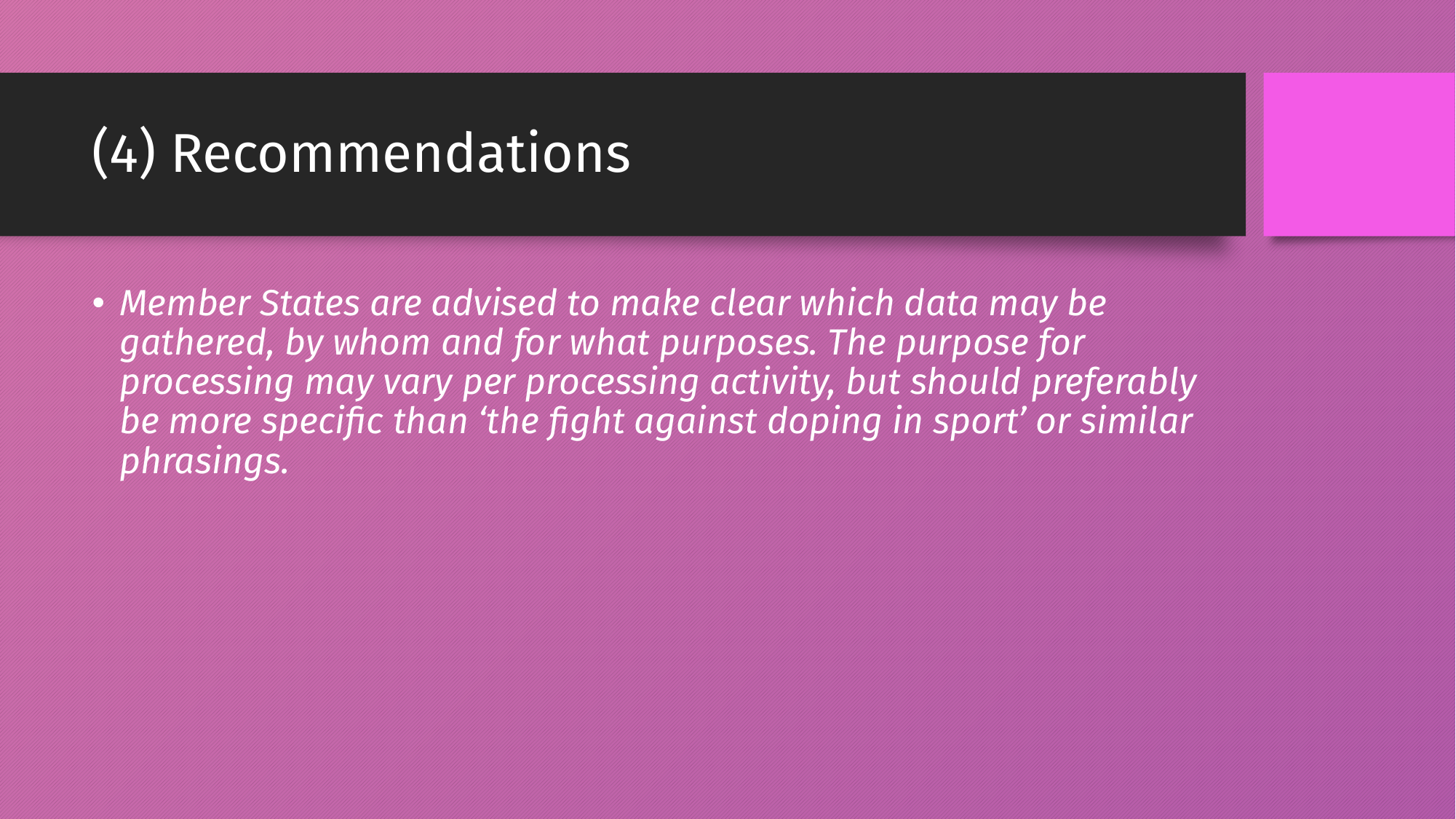

# (4) Recommendations
Member States are advised to make clear which data may be gathered, by whom and for what purposes. The purpose for processing may vary per processing activity, but should preferably be more specific than ‘the fight against doping in sport’ or similar phrasings.